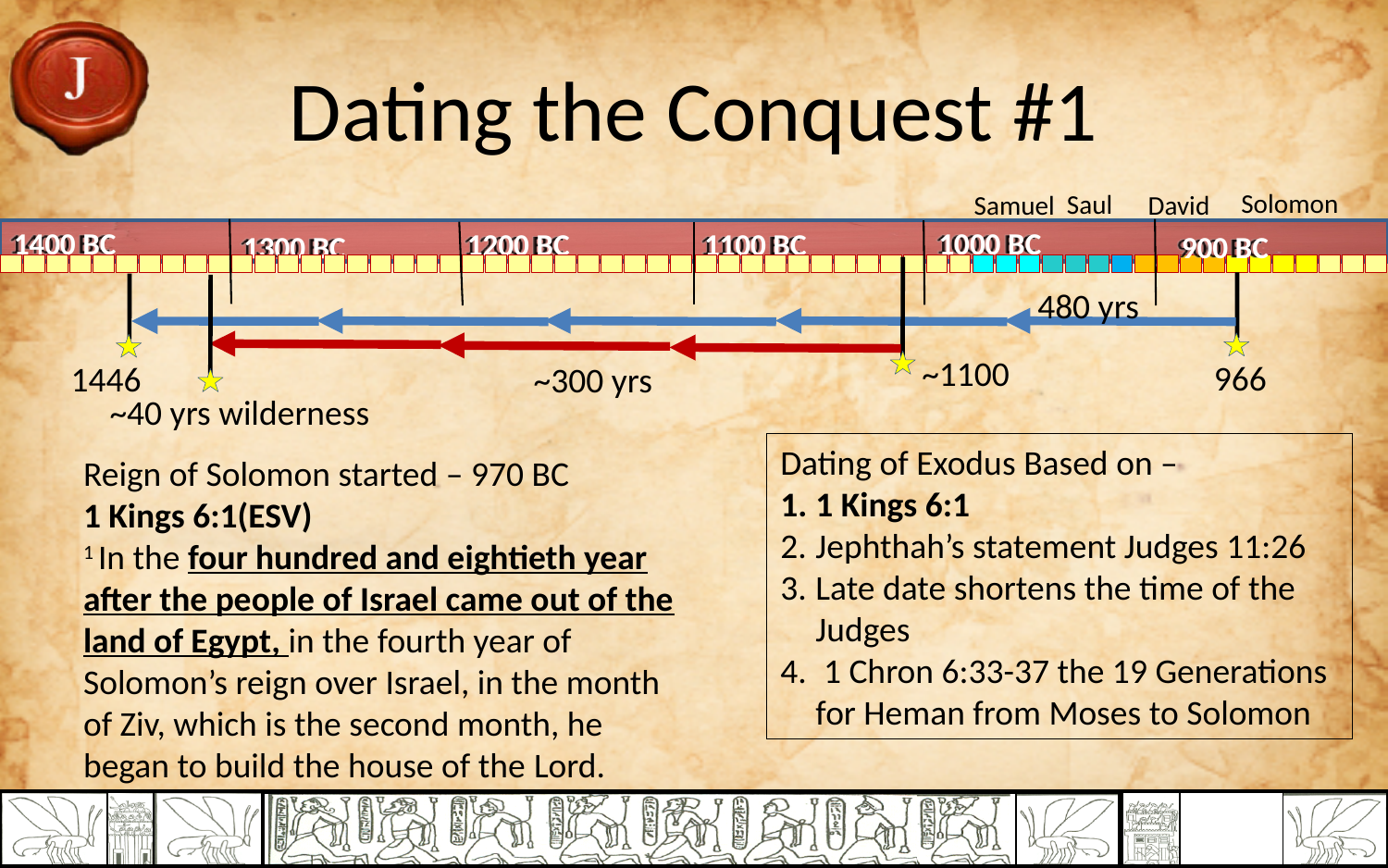

Dating the Conquest #1
Solomon
Saul
Samuel
David
1400 BC
1000 BC
1200 BC
1100 BC

1300 BC
900 BC

480 yrs
~1100
966
1446
~300 yrs
~40 yrs wilderness
Dating of Exodus Based on –
1 Kings 6:1
Jephthah’s statement Judges 11:26
Late date shortens the time of the Judges
 1 Chron 6:33-37 the 19 Generations for Heman from Moses to Solomon
Reign of Solomon started – 970 BC
1 Kings 6:1(ESV)
1 In the four hundred and eightieth year after the people of Israel came out of the land of Egypt, in the fourth year of Solomon’s reign over Israel, in the month of Ziv, which is the second month, he began to build the house of the Lord.